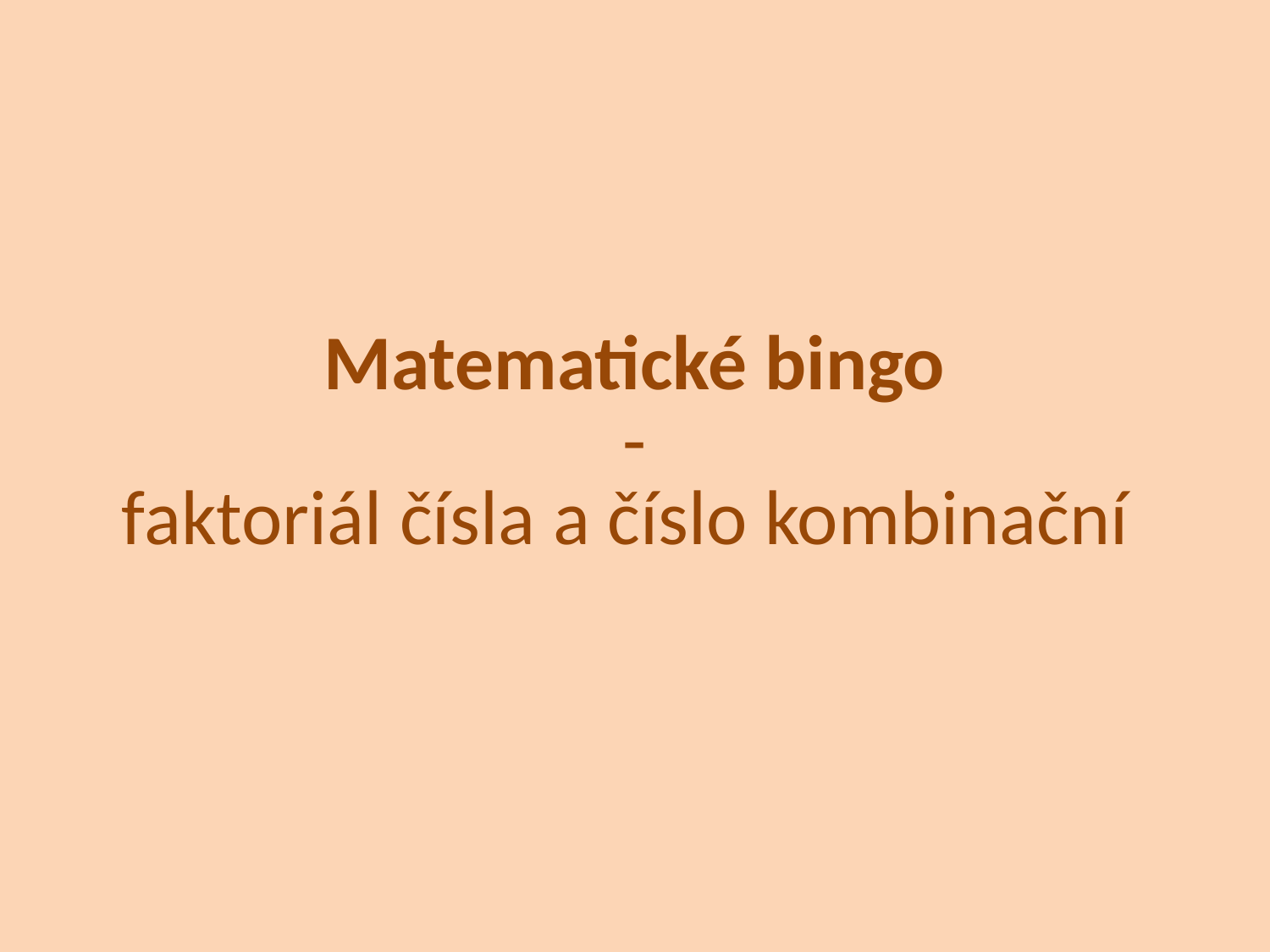

# Matematické bingo - faktoriál čísla a číslo kombinační